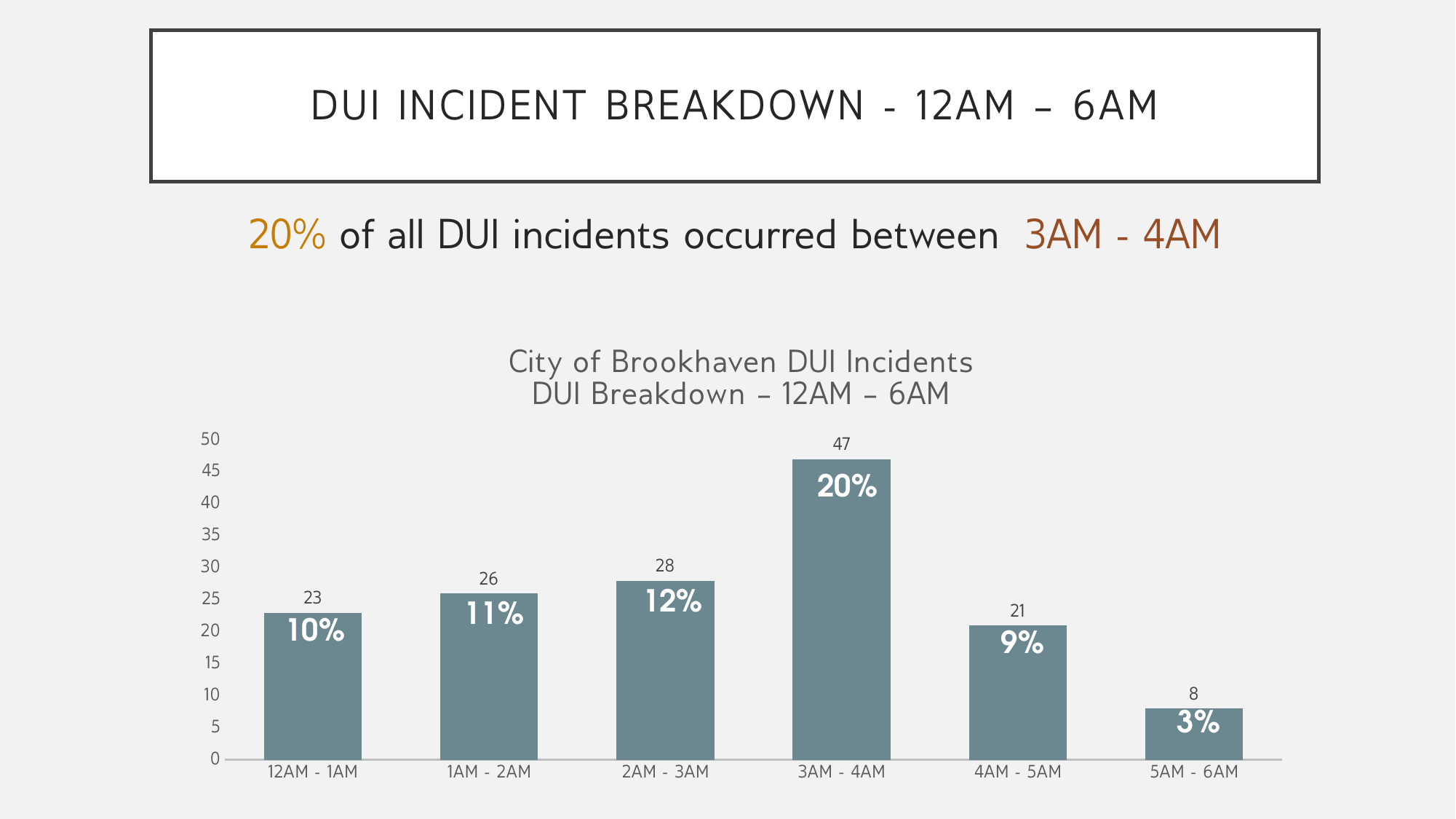

# Dui incident BREAKDOWN - 12AM – 6AM
20% of all DUI incidents occurred between  3AM - 4AM

### Chart: City of Brookhaven DUI Incidents
DUI Breakdown – 12AM – 6AM

| Category | Series 1 |
|---|---|
| 12AM - 1AM | 23.0 |
| 1AM - 2AM | 26.0 |
| 2AM - 3AM | 28.0 |
| 3AM - 4AM | 47.0 |
| 4AM - 5AM | 21.0 |
| 5AM - 6AM | 8.0 |
20%
12%
11%
10%
9%
3%